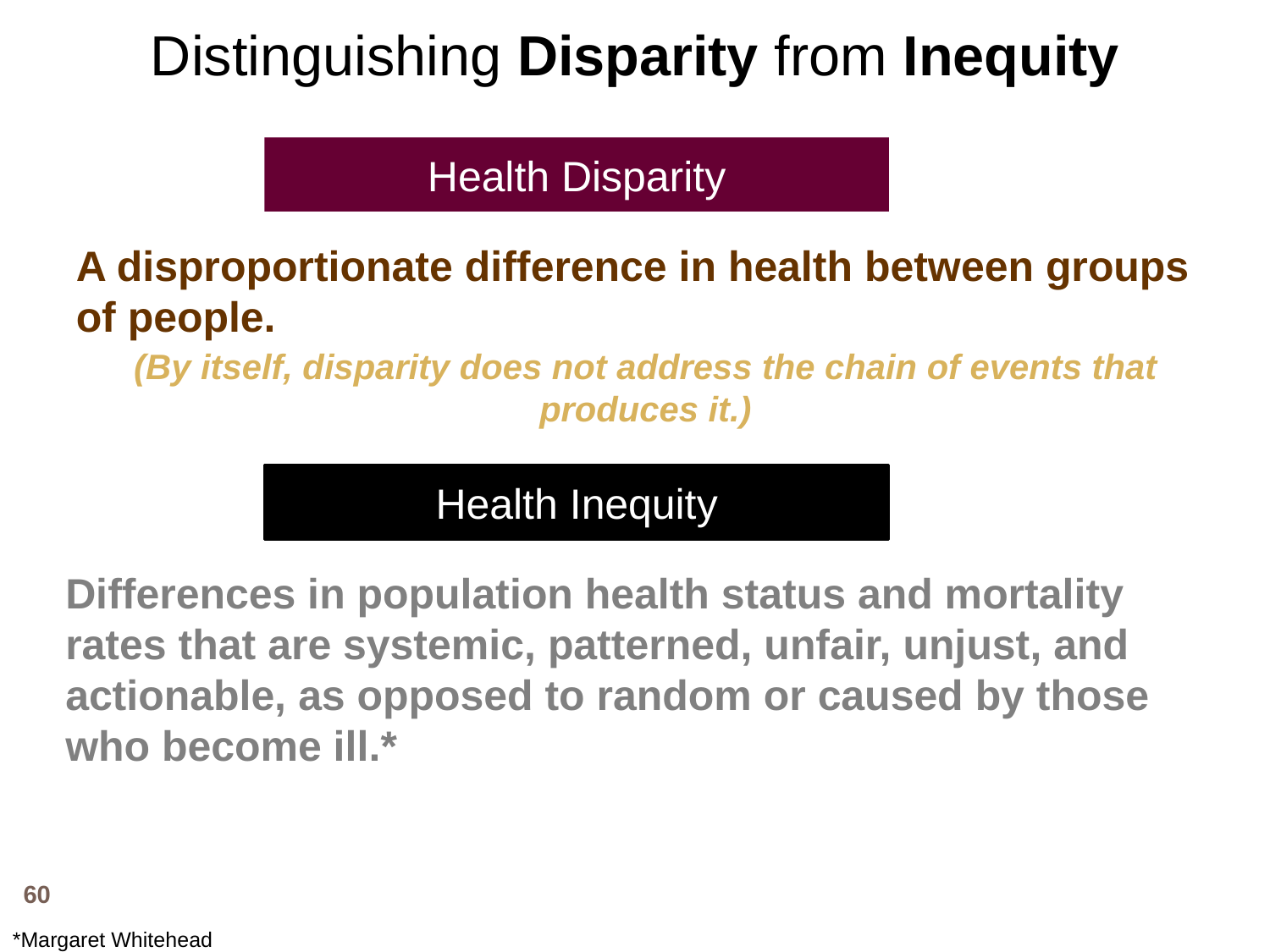

Distinguishing Disparity from Inequity
Health Disparity
A disproportionate difference in health between groups of people.
(By itself, disparity does not address the chain of events that produces it.)
Health Inequity
Differences in population health status and mortality rates that are systemic, patterned, unfair, unjust, and actionable, as opposed to random or caused by those who become ill.*
60
*Margaret Whitehead